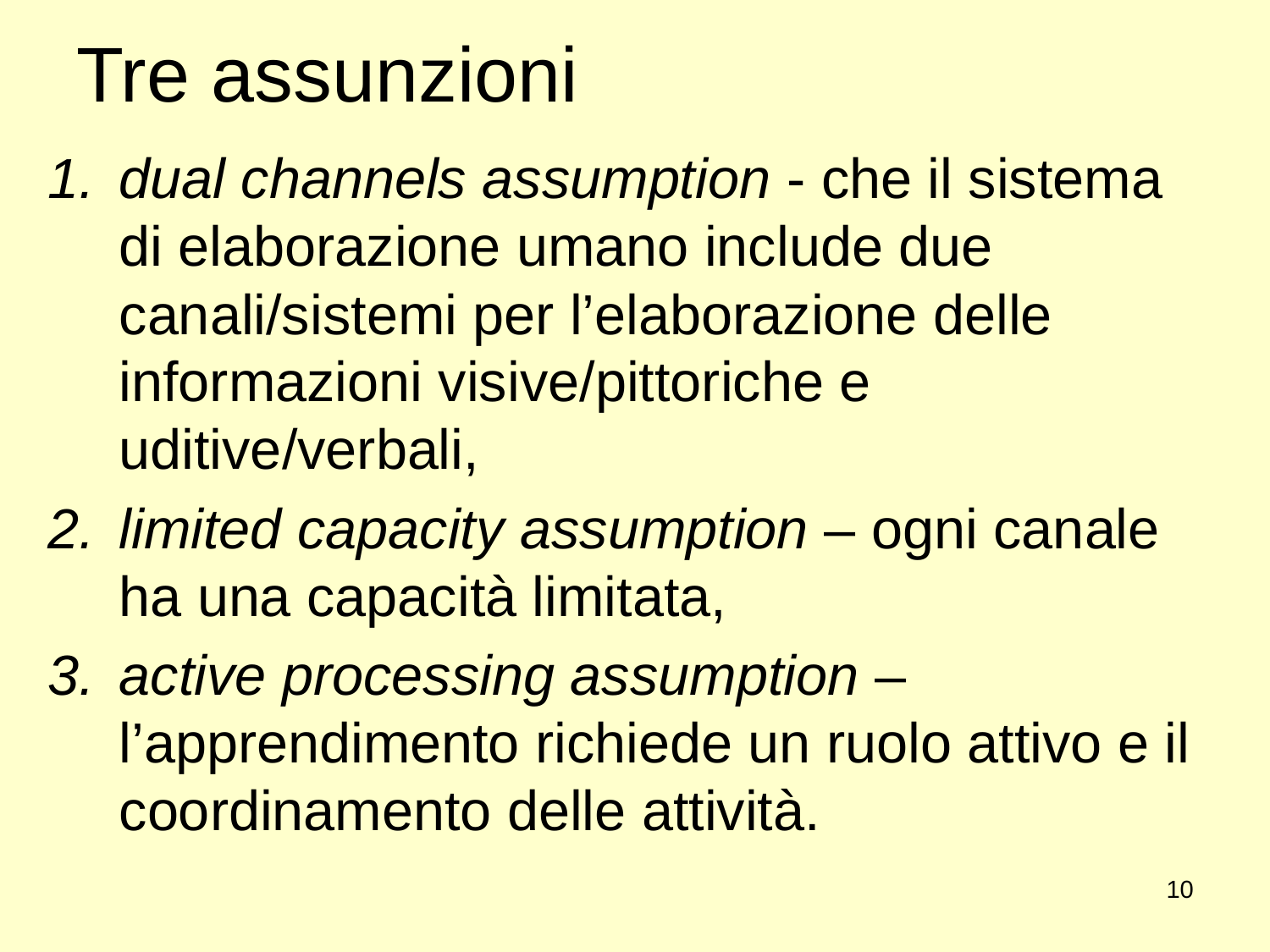

# Tre assunzioni
dual channels assumption - che il sistema di elaborazione umano include due canali/sistemi per l’elaborazione delle informazioni visive/pittoriche e uditive/verbali,
limited capacity assumption – ogni canale ha una capacità limitata,
active processing assumption – l’apprendimento richiede un ruolo attivo e il coordinamento delle attività.

10